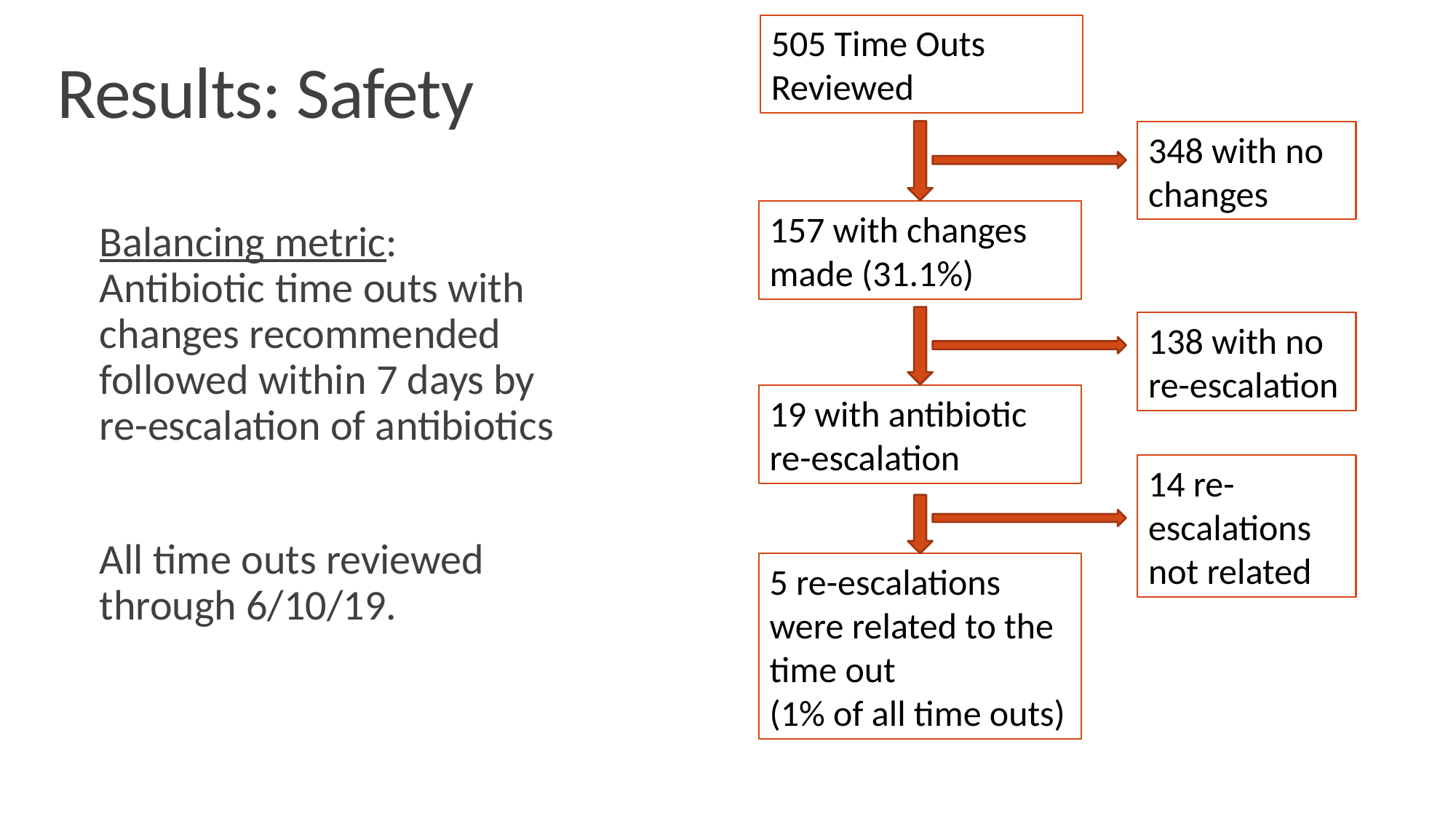

505 Time Outs Reviewed
# Results: Safety

348 with no changes

157 with changes made (31.1%)
Balancing metric: Antibiotic time outs with changes recommended followed within 7 days by re-escalation of antibiotics

All time outs reviewed through 6/10/19.

138 with no re-escalation

19 with antibiotic re-escalation
14 re-escalations not related

5 re-escalations were related to the time out
(1% of all time outs)